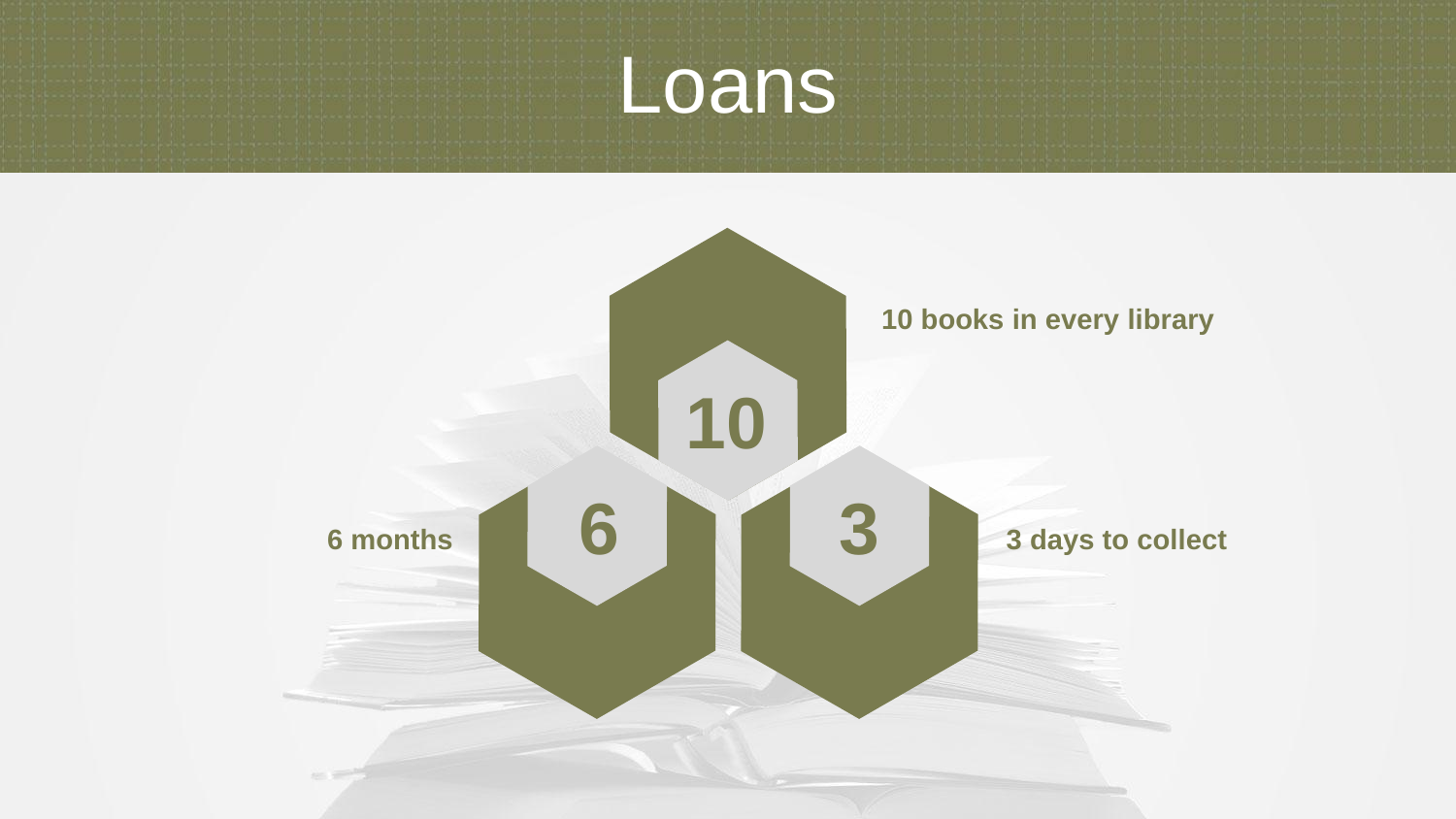

Loans

10 books in every library

10

6
3
6 months
3 days to collect